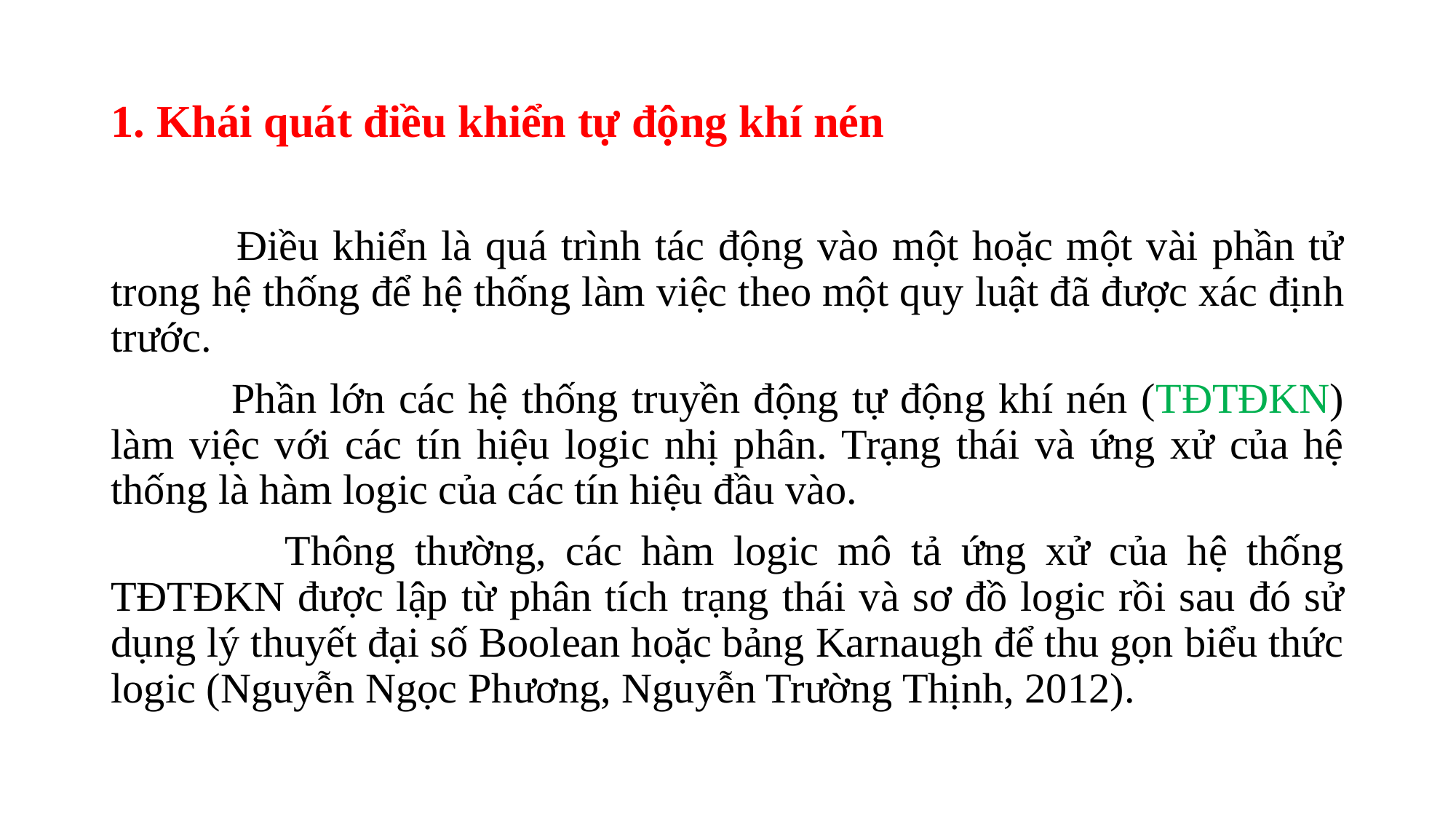

# 1. Khái quát điều khiển tự động khí nén
         Điều khiển là quá trình tác động vào một hoặc một vài phần tử trong hệ thống để hệ thống làm việc theo một quy luật đã được xác định trước.
         Phần lớn các hệ thống truyền động tự động khí nén (TĐTĐKN) làm việc với các tín hiệu logic nhị phân. Trạng thái và ứng xử của hệ thống là hàm logic của các tín hiệu đầu vào.
         Thông thường, các hàm logic mô tả ứng xử của hệ thống TĐTĐKN được lập từ phân tích trạng thái và sơ đồ logic rồi sau đó sử dụng lý thuyết đại số Boolean hoặc bảng Karnaugh để thu gọn biểu thức logic (Nguyễn Ngọc Phương, Nguyễn Trường Thịnh, 2012).